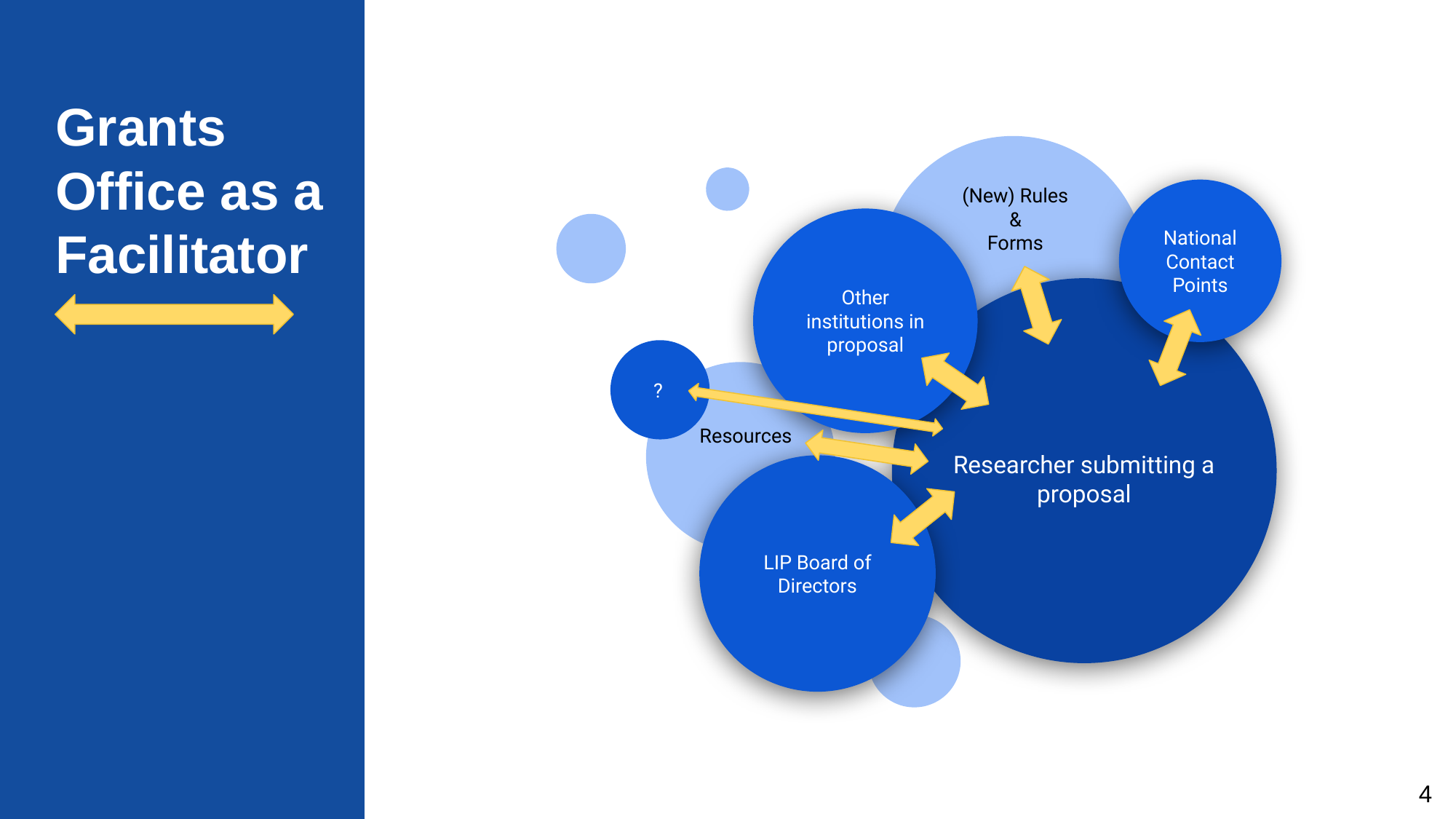

Grants Office as a Facilitator

National Contact Points

Other institutions in proposal

Researcher submitting a proposal

LIP Board of Directors
(New) Rules
&
Forms

?

Resources

4